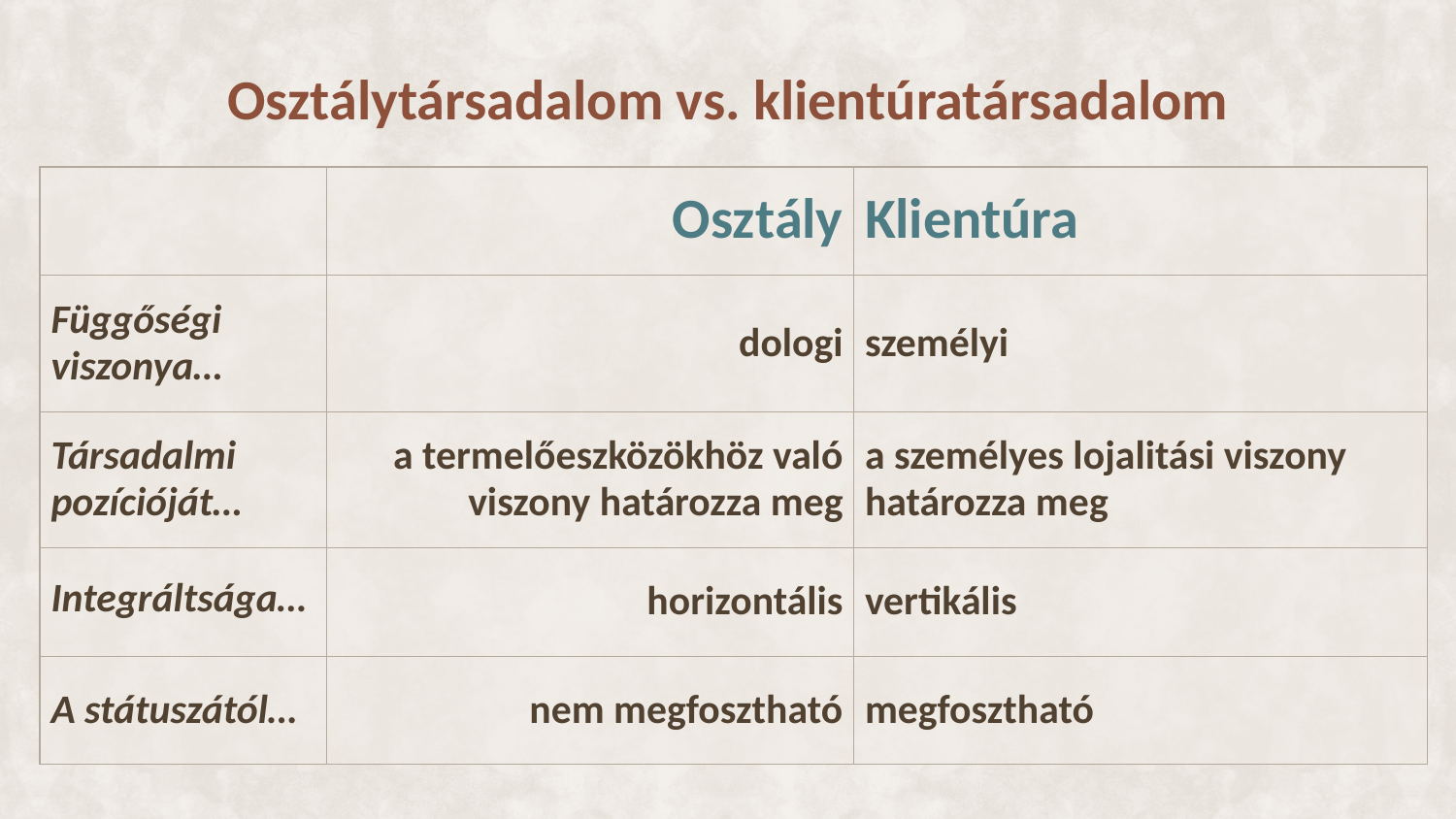

# Osztálytársadalom vs. klientúratársadalom
|  | Osztály | Klientúra |
| --- | --- | --- |
| Függőségi viszonya… | dologi | személyi |
| Társadalmi pozícióját… | a termelőeszközökhöz való viszony határozza meg | a személyes lojalitási viszony határozza meg |
| Integráltsága… | horizontális | vertikális |
| A státuszától… | nem megfosztható | megfosztható |